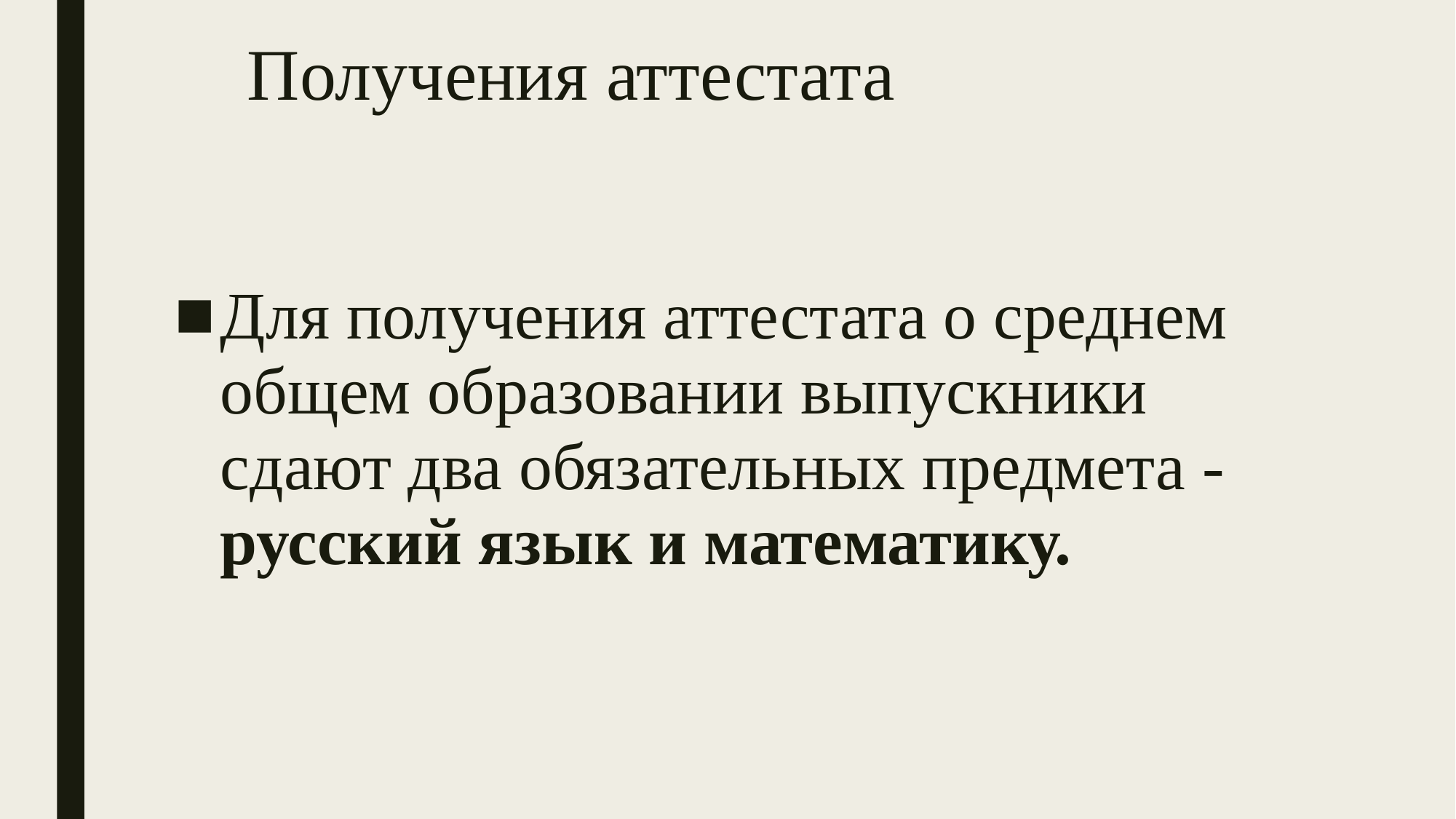

# Получения аттестата
Для получения аттестата о среднем общем образовании выпускники сдают два обязательных предмета - русский язык и математику.